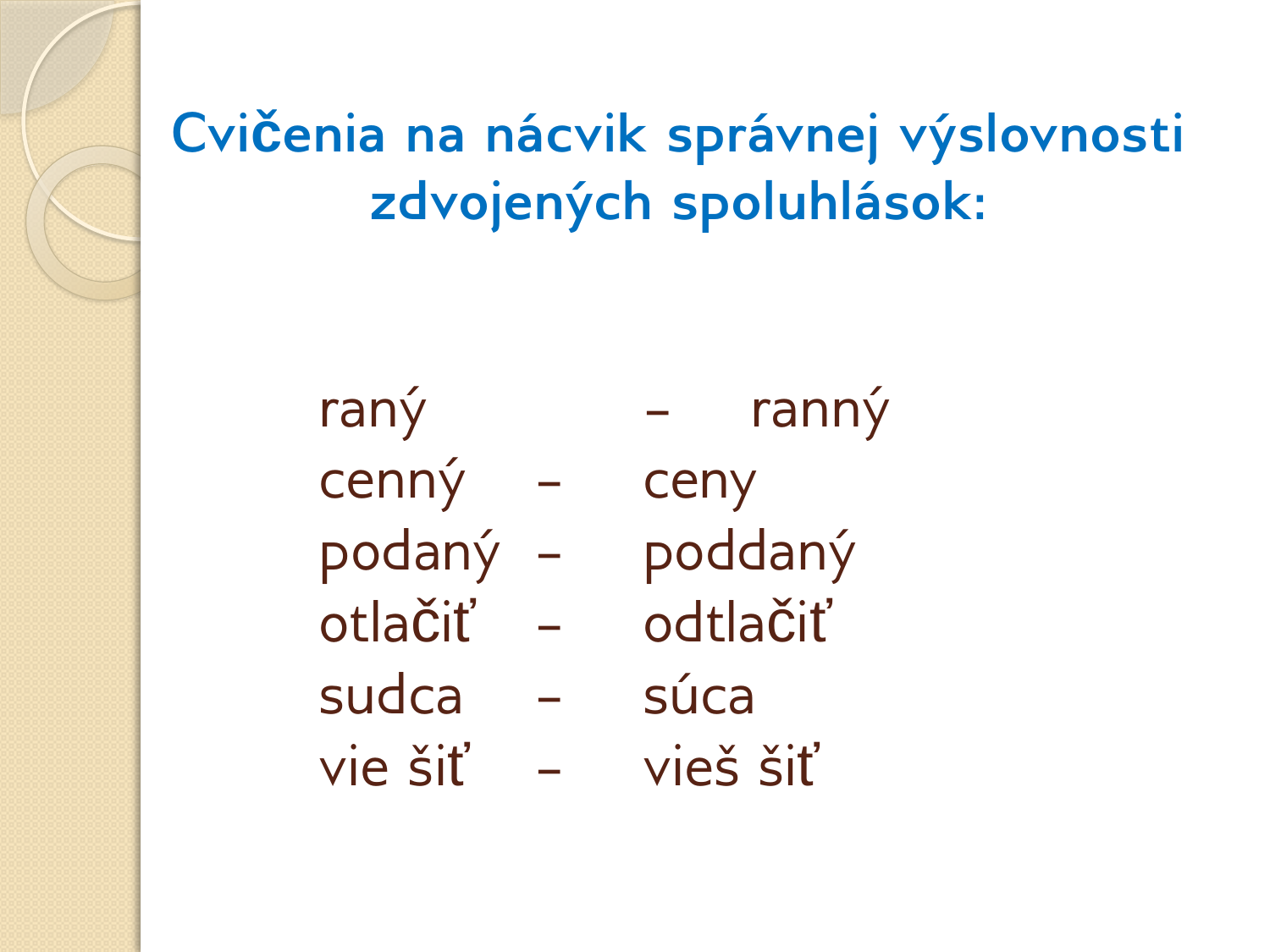

Cvičenia na nácvik správnej výslovnosti zdvojených spoluhlások:
# raný		–	ranný cenný	–	ceny podaný	–	poddaný otlačiť	–	odtlačiť sudca	– 	súca vie šiť	–	vieš šiť